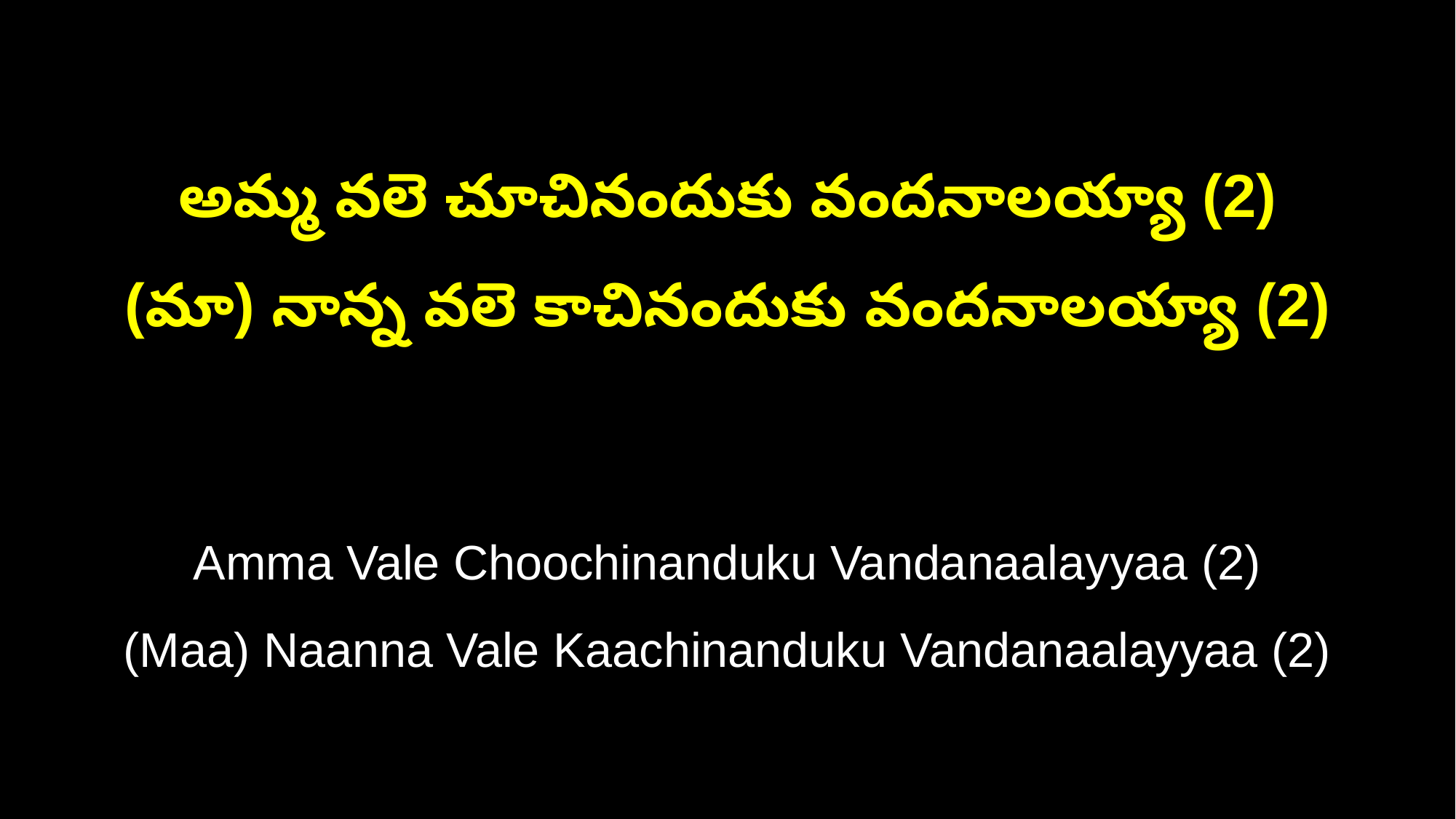

అమ్మ వలె చూచినందుకు వందనాలయ్యా (2)
(మా) నాన్న వలె కాచినందుకు వందనాలయ్యా (2)
Amma Vale Choochinanduku Vandanaalayyaa (2)
(Maa) Naanna Vale Kaachinanduku Vandanaalayyaa (2)